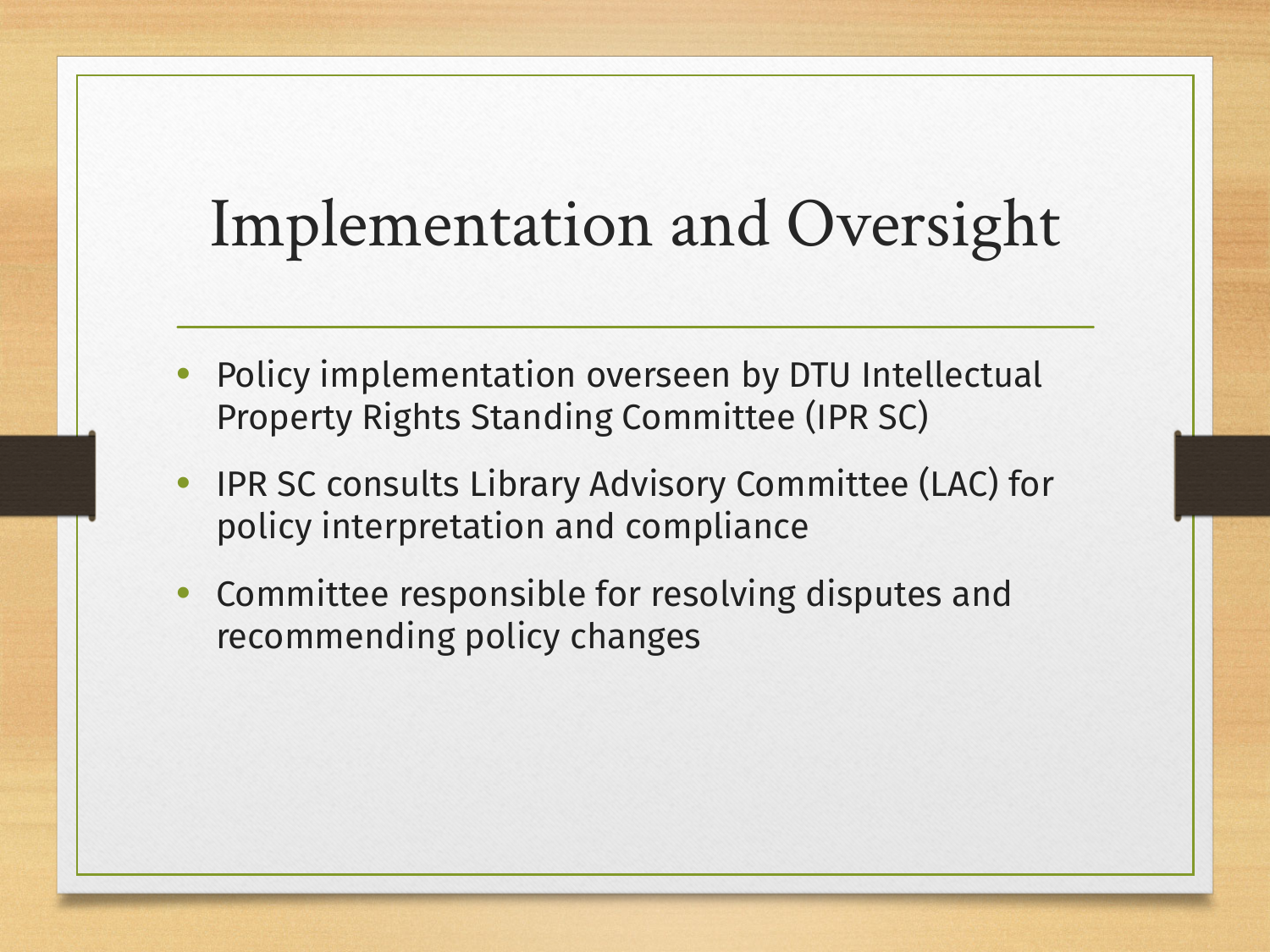

# Implementation and Oversight
Policy implementation overseen by DTU Intellectual Property Rights Standing Committee (IPR SC)
IPR SC consults Library Advisory Committee (LAC) for policy interpretation and compliance
Committee responsible for resolving disputes and recommending policy changes